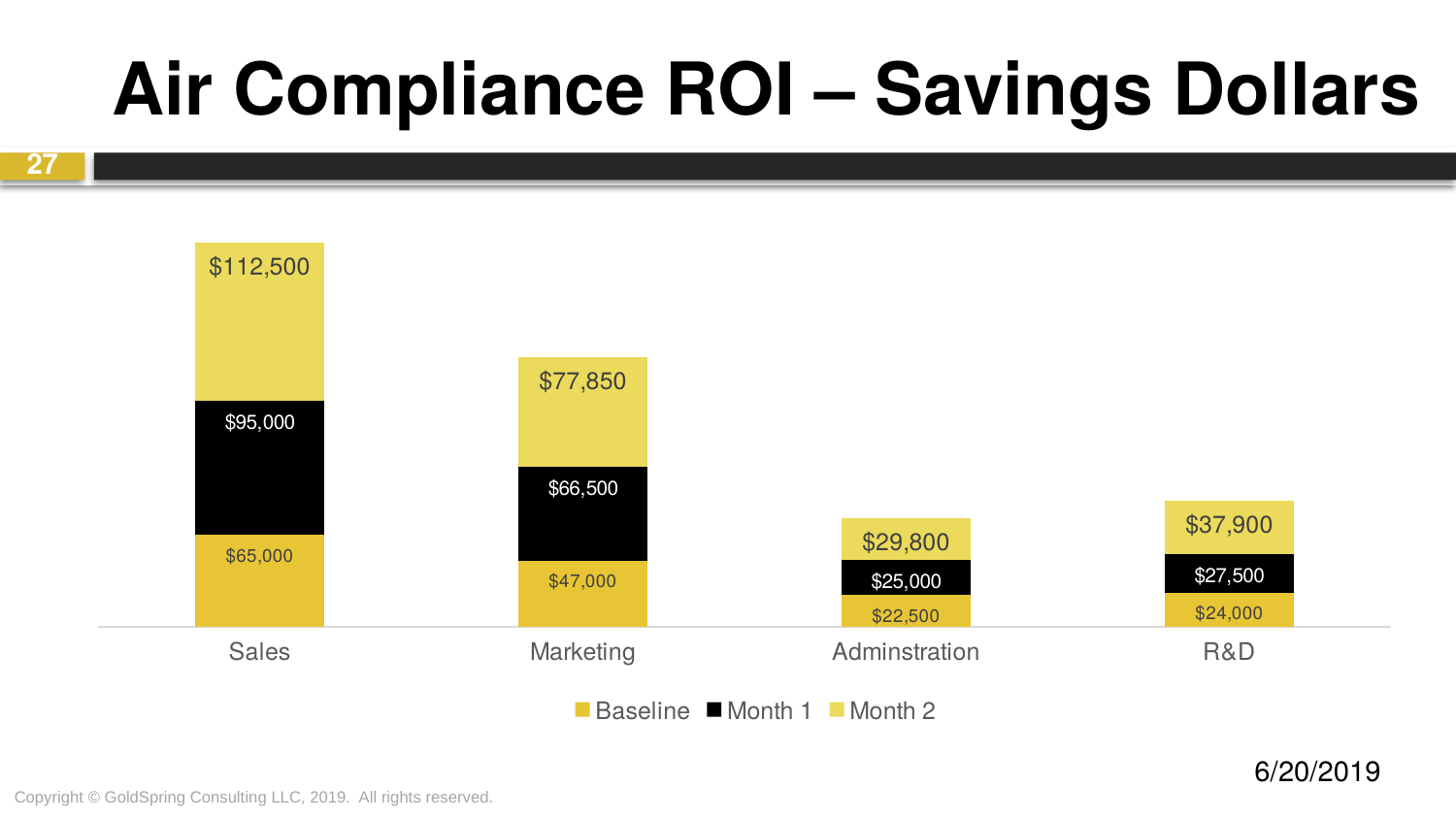

# Air Compliance ROI – Savings Dollars
27

### Chart

| Category | Baseline | Month 1 | Month 2 |
|---|---|---|---|
| Sales | 65000.0 | 95000.0 | 112500.0 |
| Marketing | 47000.0 | 66500.0 | 77850.0 |
| Adminstration | 22500.0 | 25000.0 | 29800.0 |
| R&D | 24000.0 | 27500.0 | 37900.0 |
6/20/2019